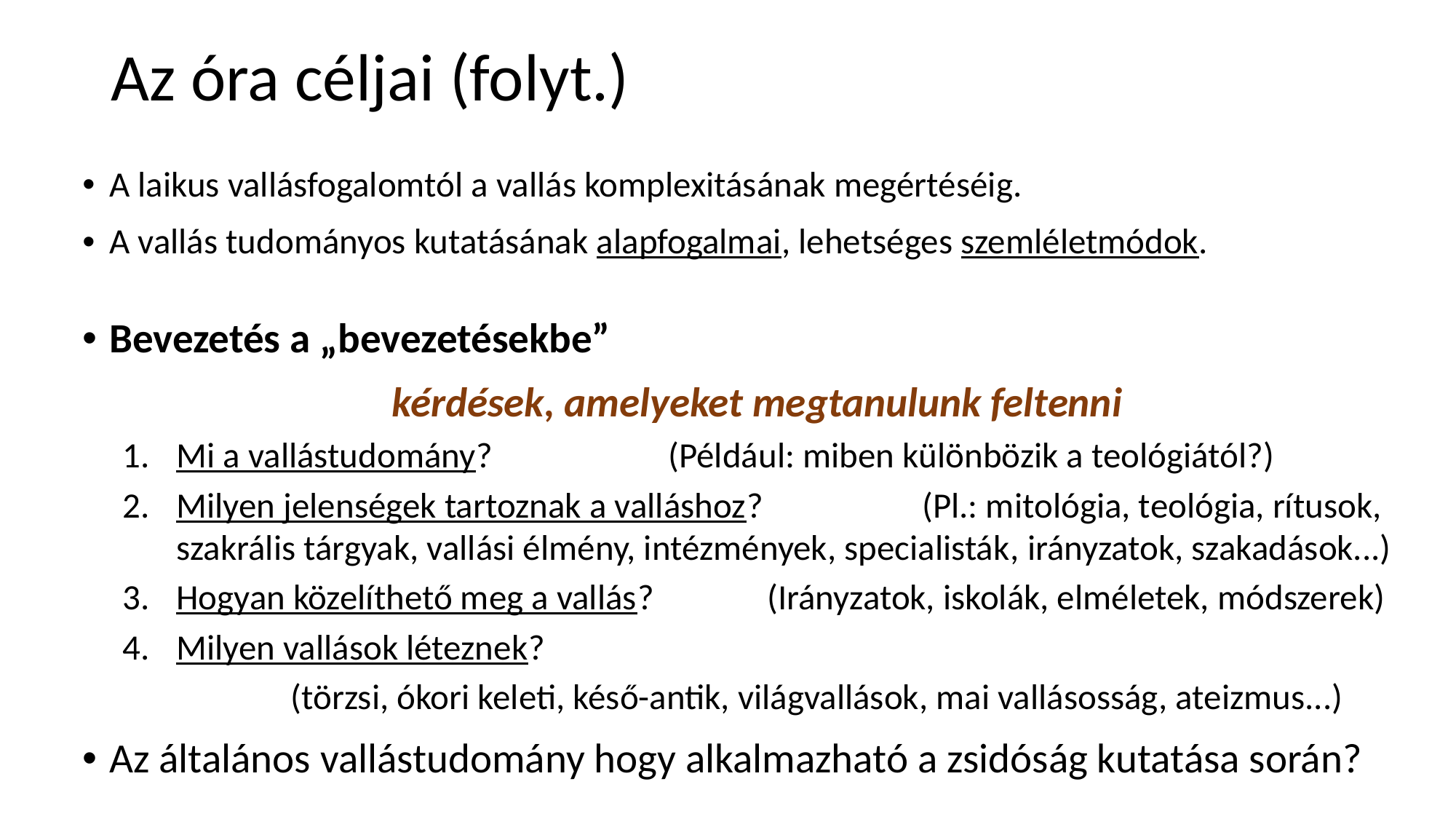

# Az óra céljai (folyt.)
A laikus vallásfogalomtól a vallás komplexitásának megértéséig.
A vallás tudományos kutatásának alapfogalmai, lehetséges szemléletmódok.

Bevezetés a „bevezetésekbe”
kérdések, amelyeket megtanulunk feltenni
Mi a vallástudomány? 			        (Például: miben különbözik a teológiától?)
Milyen jelenségek tartoznak a valláshoz? 	             (Pl.: mitológia, teológia, rítusok, szakrális tárgyak, vallási élmény, intézmények, specialisták, irányzatok, szakadások...)
Hogyan közelíthető meg a vallás? 	       (Irányzatok, iskolák, elméletek, módszerek)
Milyen vallások léteznek?
	 	      (törzsi, ókori keleti, késő-antik, világvallások, mai vallásosság, ateizmus...)
Az általános vallástudomány hogy alkalmazható a zsidóság kutatása során?